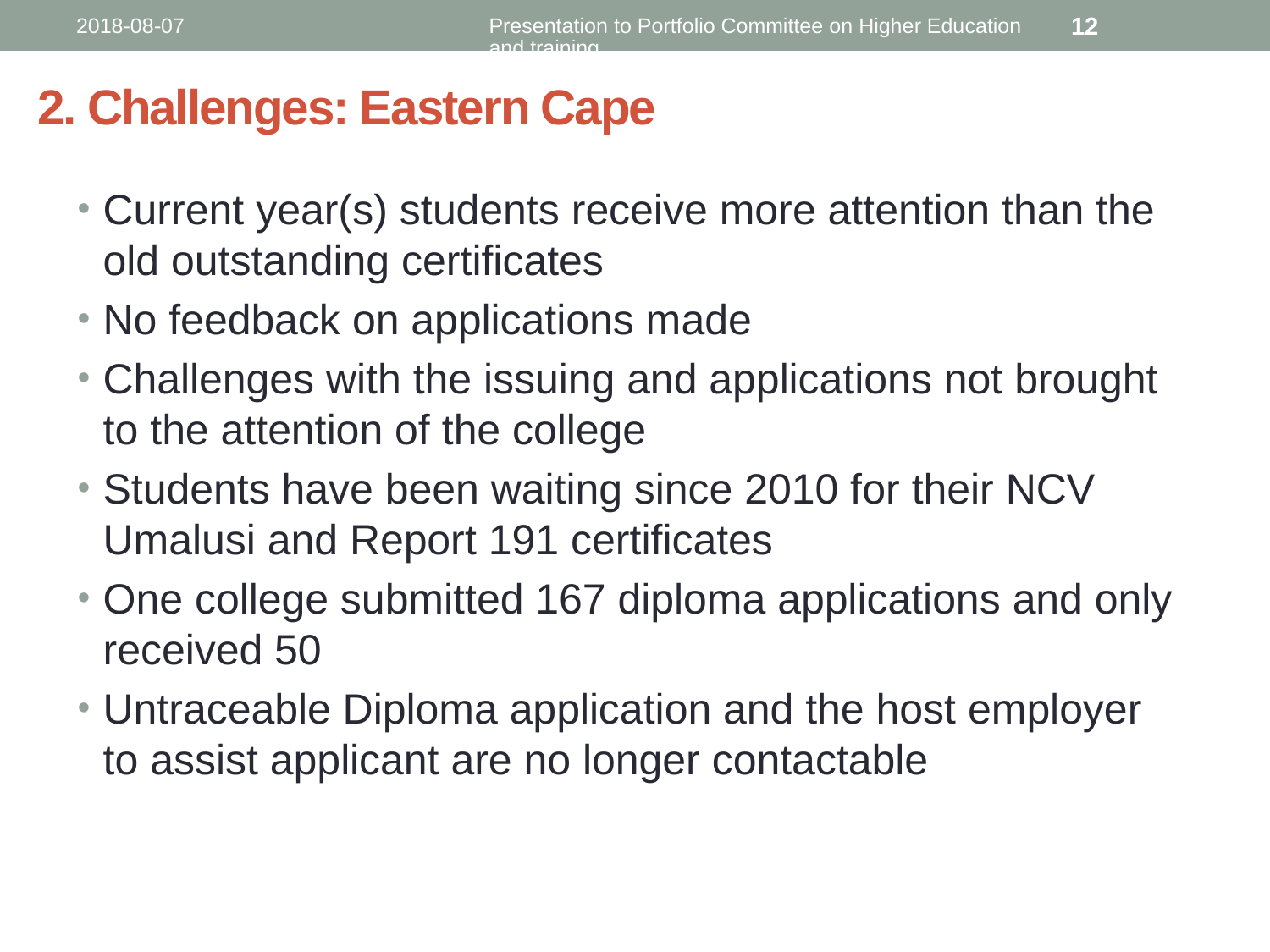

2018-08-07
Presentation to Portfolio Committee on Higher Education and training
12
# 2. Challenges: Eastern Cape
Current year(s) students receive more attention than the old outstanding certificates
No feedback on applications made
Challenges with the issuing and applications not brought to the attention of the college
Students have been waiting since 2010 for their NCV  Umalusi and Report 191 certificates
One college submitted 167 diploma applications and only received 50
Untraceable Diploma application and the host employer to assist applicant are no longer contactable